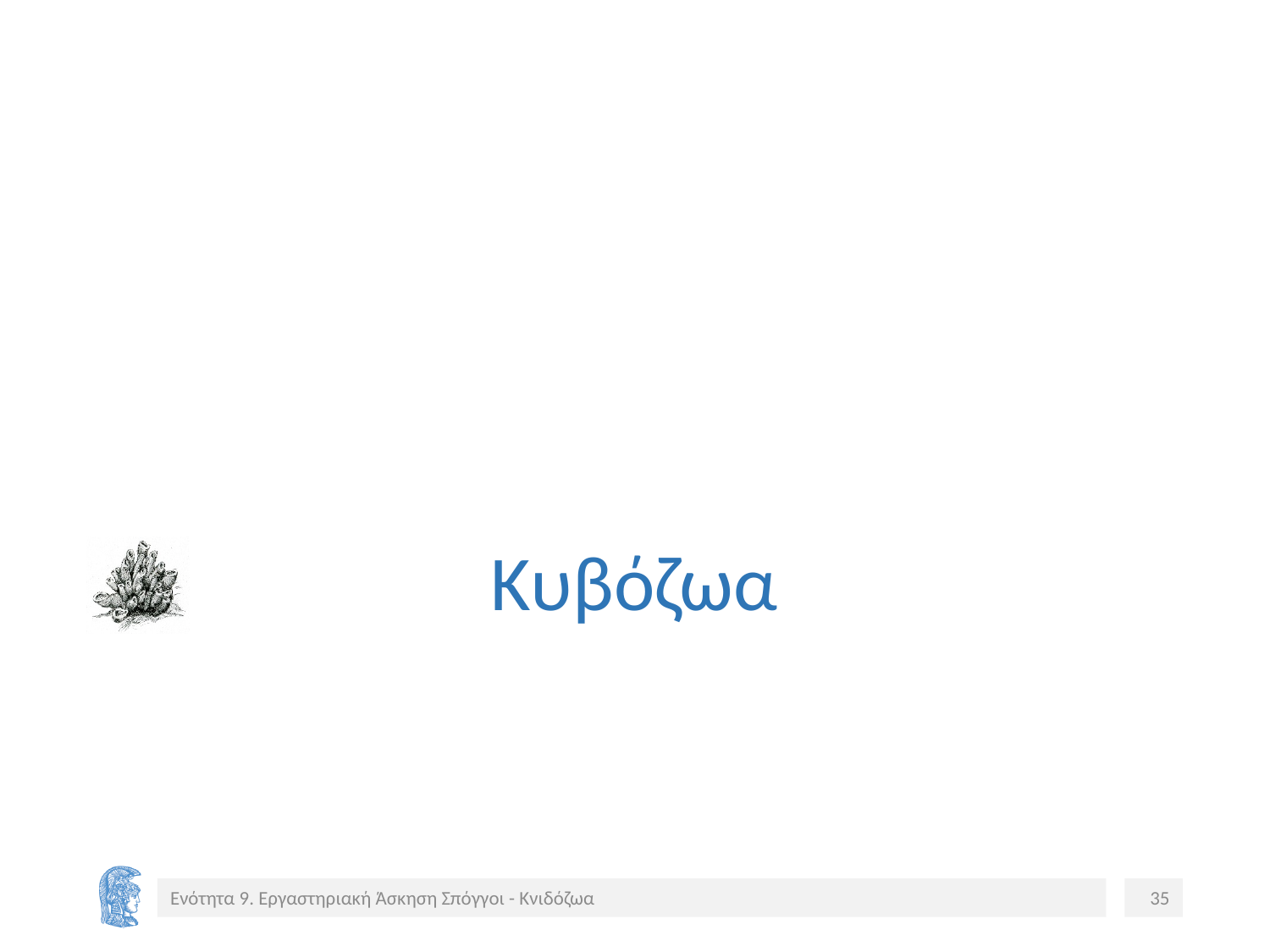

# Κυβόζωα

Ενότητα 9. Εργαστηριακή Άσκηση Σπόγγοι - Κνιδόζωα
35